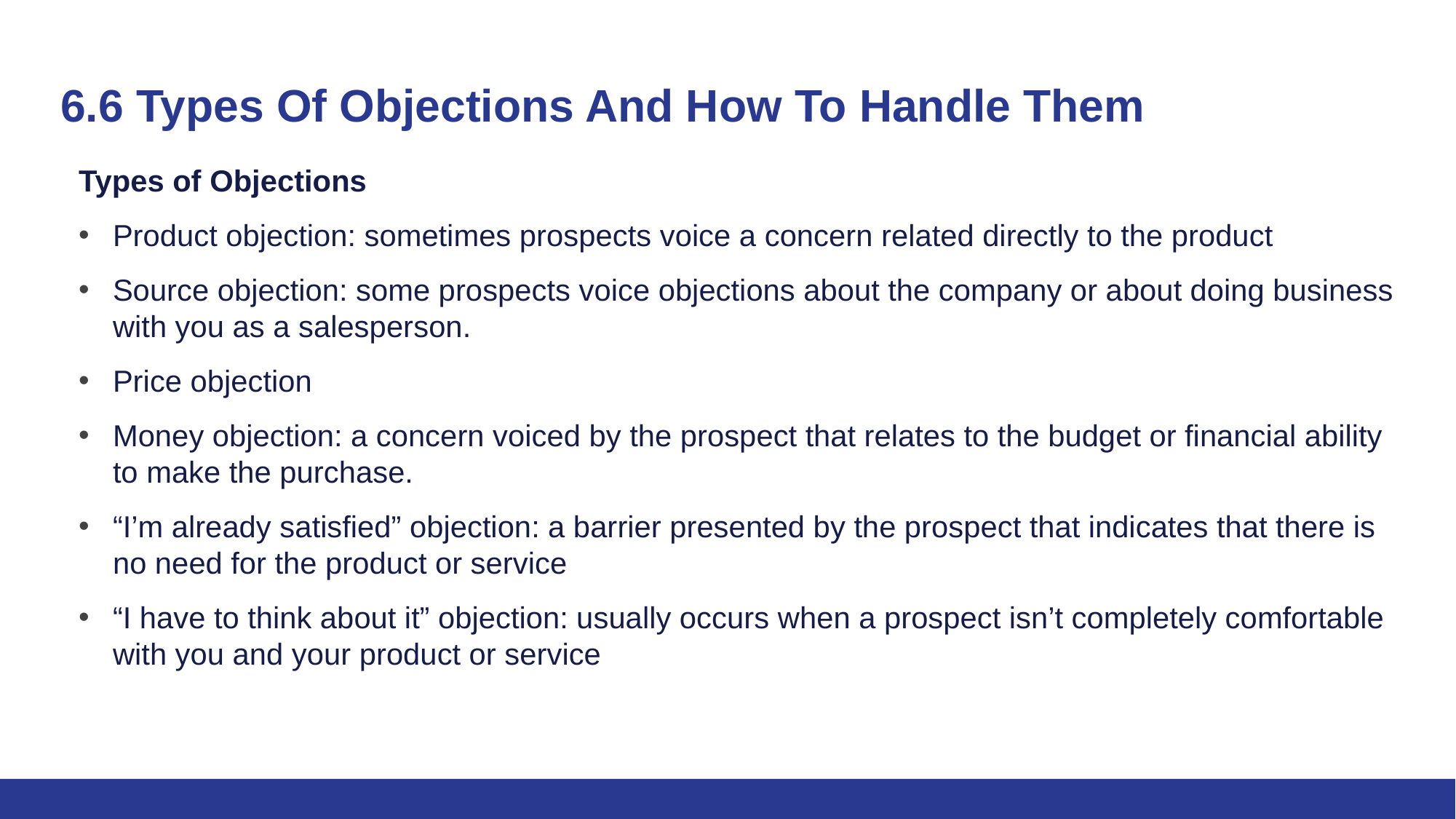

# 6.6 Types Of Objections And How To Handle Them
Types of Objections
Product objection: sometimes prospects voice a concern related directly to the product
Source objection: some prospects voice objections about the company or about doing business with you as a salesperson.
Price objection
Money objection: a concern voiced by the prospect that relates to the budget or financial ability to make the purchase.
“I’m already satisfied” objection: a barrier presented by the prospect that indicates that there is no need for the product or service
“I have to think about it” objection: usually occurs when a prospect isn’t completely comfortable with you and your product or service